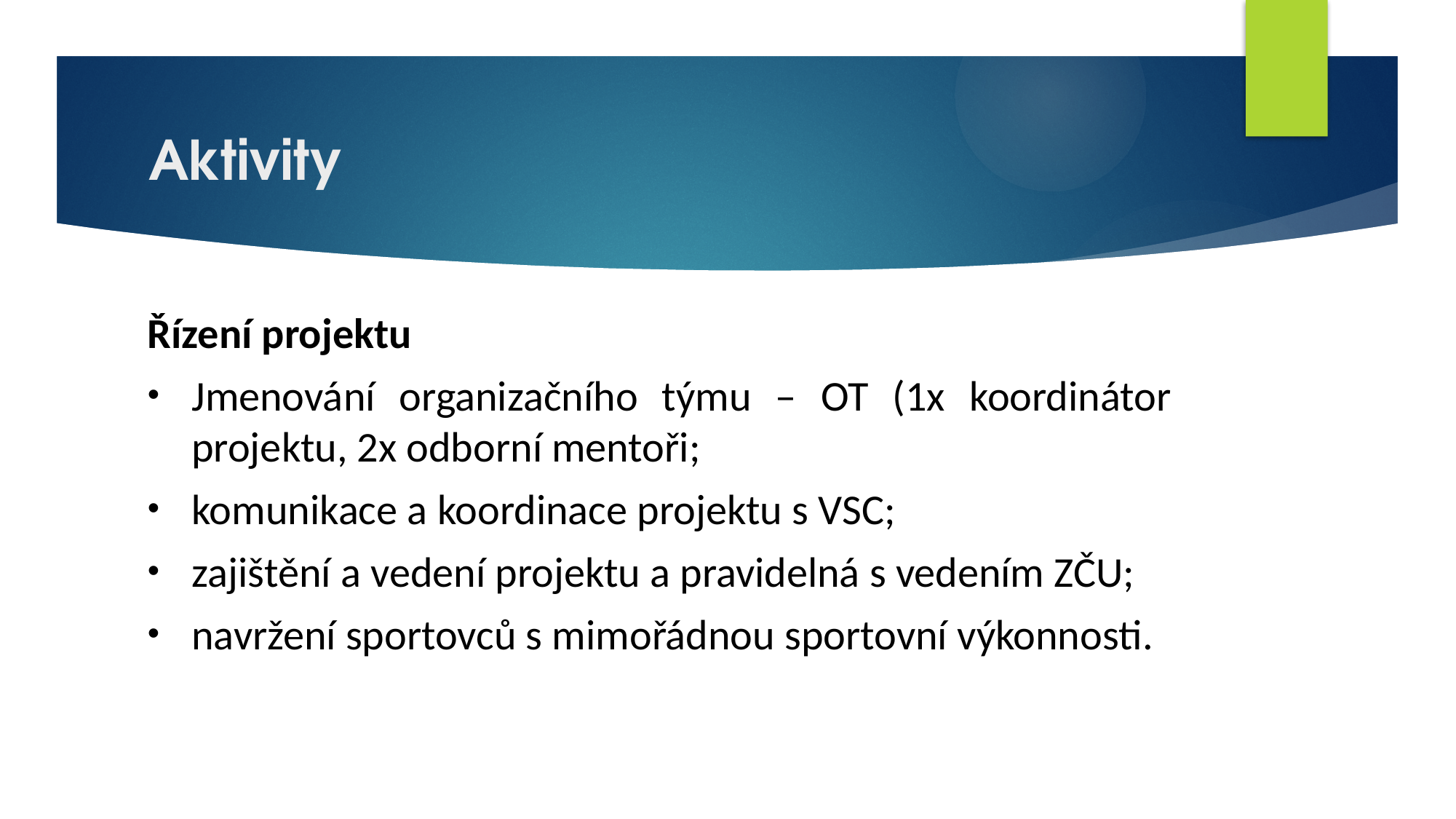

# Aktivity
Řízení projektu
Jmenování organizačního týmu – OT (1x koordinátor projektu, 2x odborní mentoři;
komunikace a koordinace projektu s VSC;
zajištění a vedení projektu a pravidelná s vedením ZČU;
navržení sportovců s mimořádnou sportovní výkonnosti.